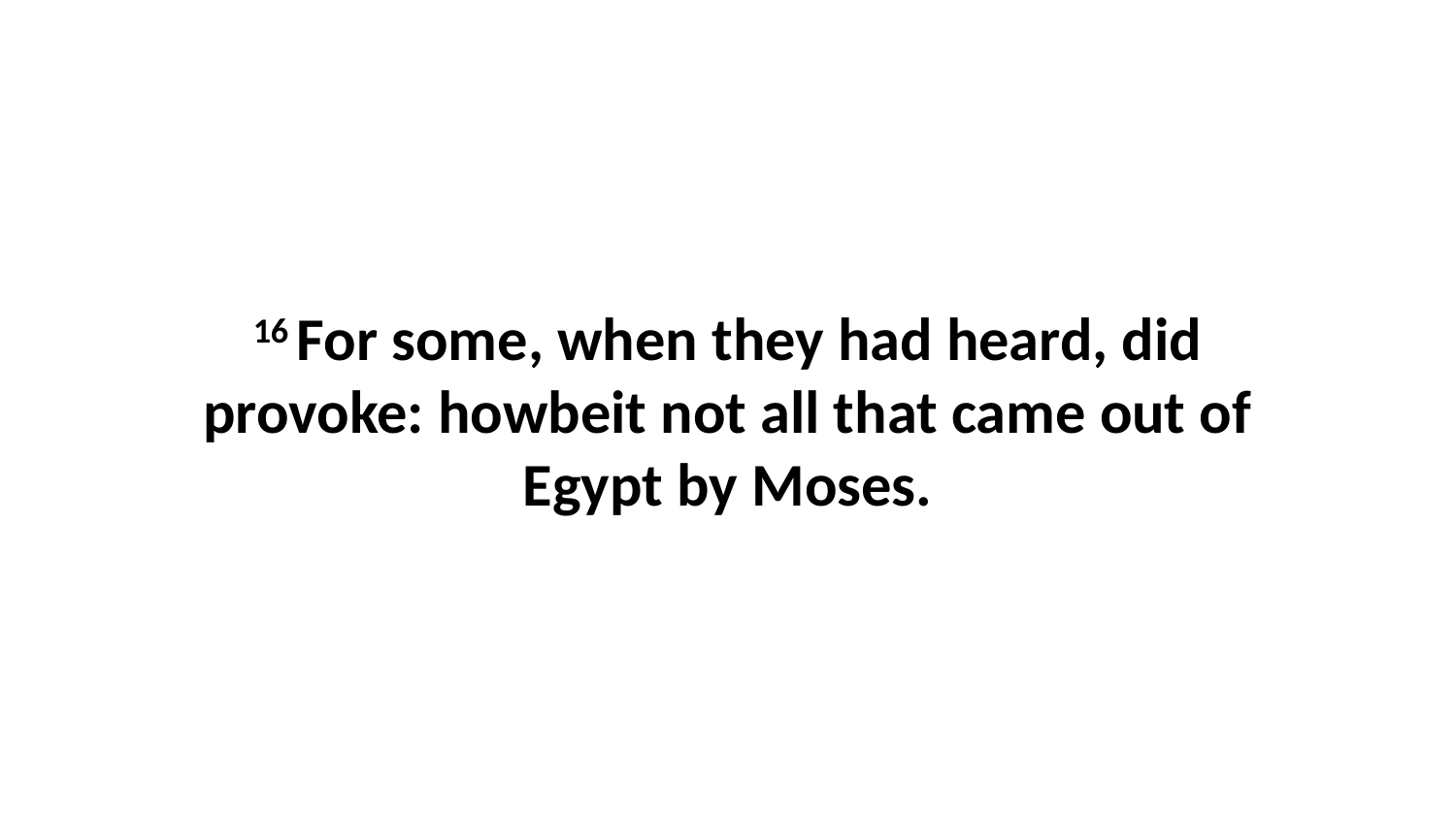

16 For some, when they had heard, did provoke: howbeit not all that came out of Egypt by Moses.